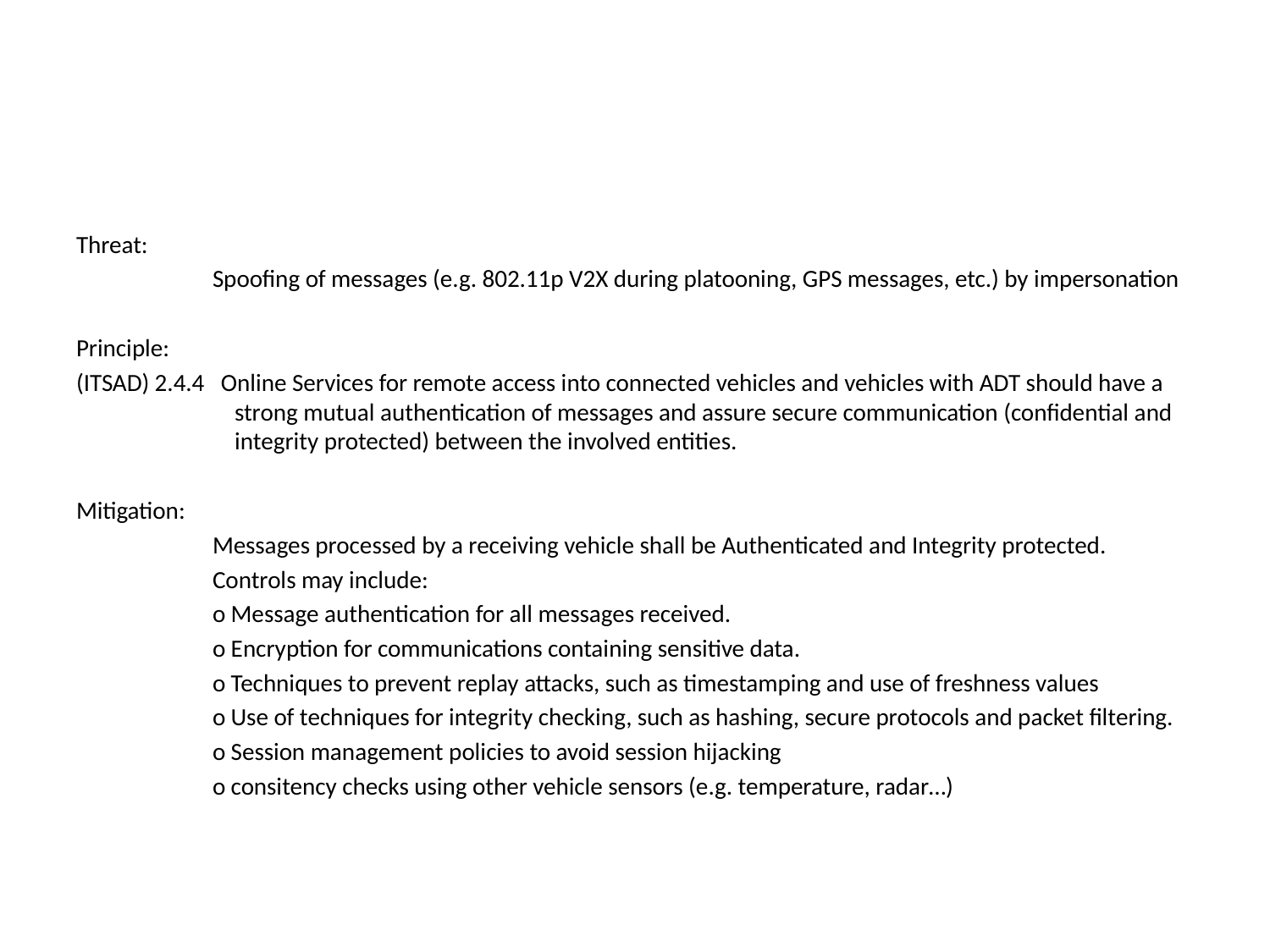

#
Threat:
Spoofing of messages (e.g. 802.11p V2X during platooning, GPS messages, etc.) by impersonation

Principle:
(ITSAD) 2.4.4   Online Services for remote access into connected vehicles and vehicles with ADT should have a strong mutual authentication of messages and assure secure communication (confidential and integrity protected) between the involved entities.

Mitigation:
Messages processed by a receiving vehicle shall be Authenticated and Integrity protected.
Controls may include:
o Message authentication for all messages received.
o Encryption for communications containing sensitive data.
o Techniques to prevent replay attacks, such as timestamping and use of freshness values
o Use of techniques for integrity checking, such as hashing, secure protocols and packet filtering.
o Session management policies to avoid session hijacking
o consitency checks using other vehicle sensors (e.g. temperature, radar…)